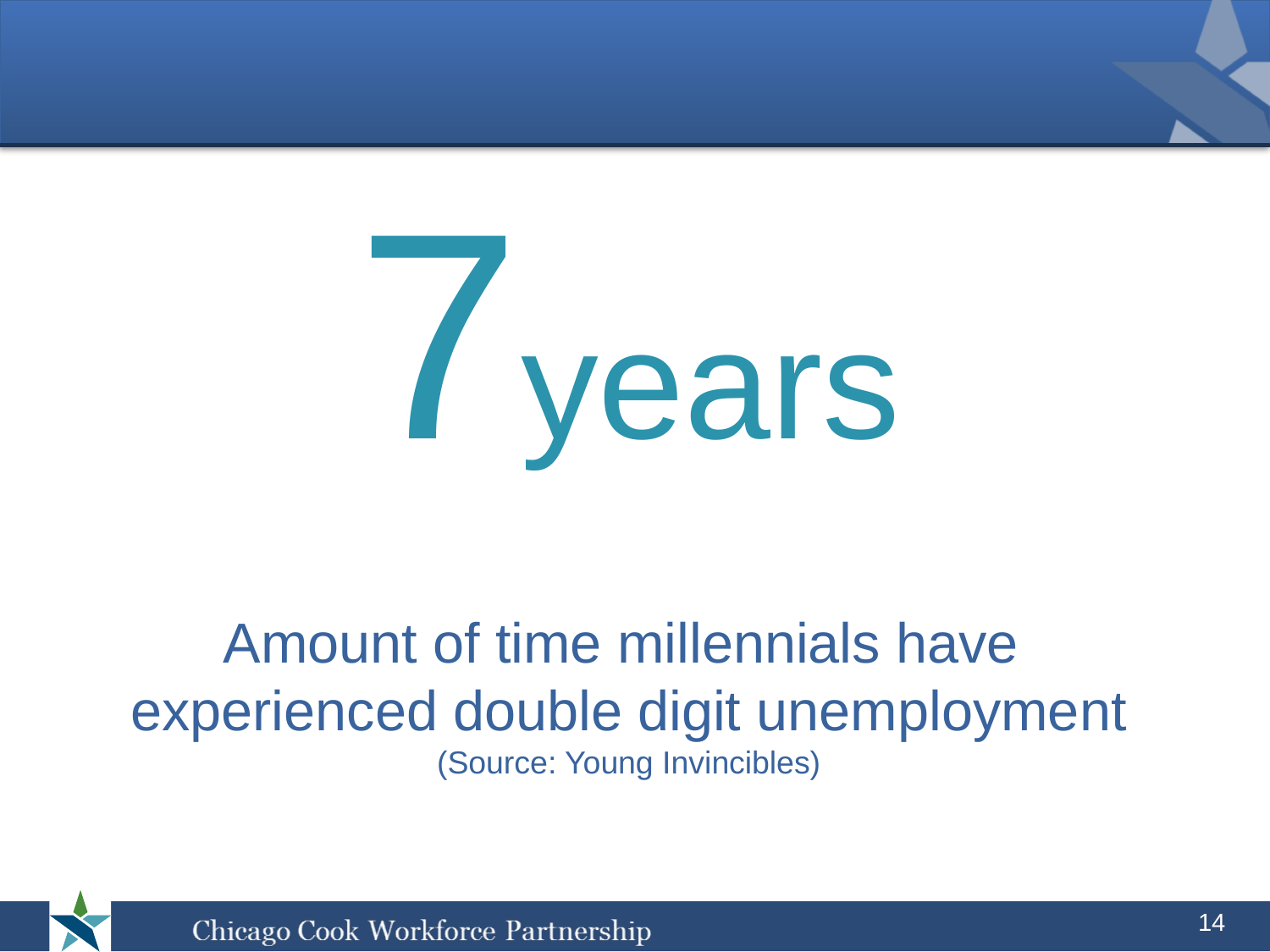

7years
# Amount of time millennials have experienced double digit unemployment (Source: Young Invincibles)
14